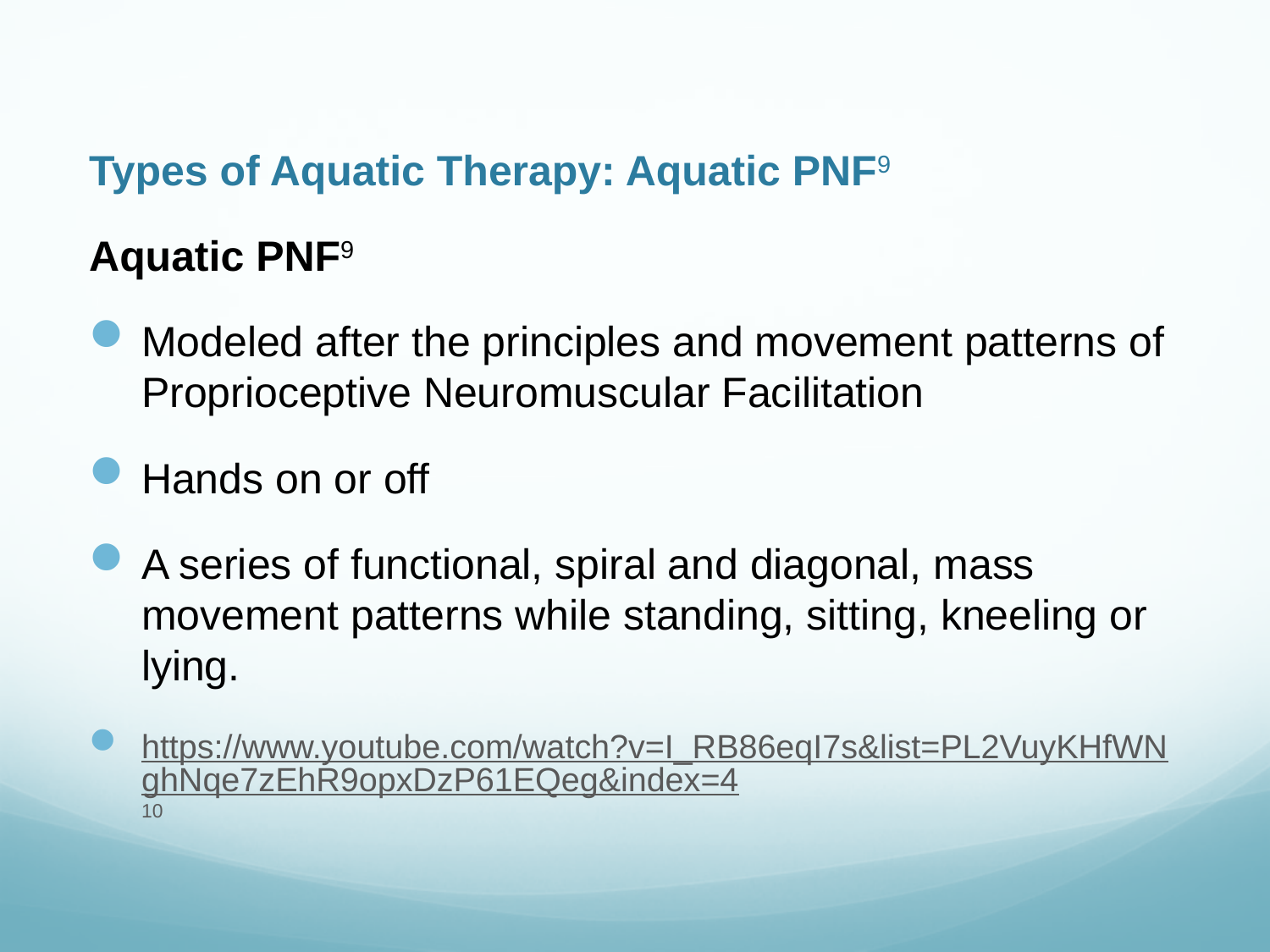

# Types of Aquatic Therapy: Aquatic PNF9
Aquatic PNF9
Modeled after the principles and movement patterns of Proprioceptive Neuromuscular Facilitation
Hands on or off
A series of functional, spiral and diagonal, mass movement patterns while standing, sitting, kneeling or lying.
https://www.youtube.com/watch?v=I_RB86eqI7s&list=PL2VuyKHfWNghNqe7zEhR9opxDzP61EQeg&index=410